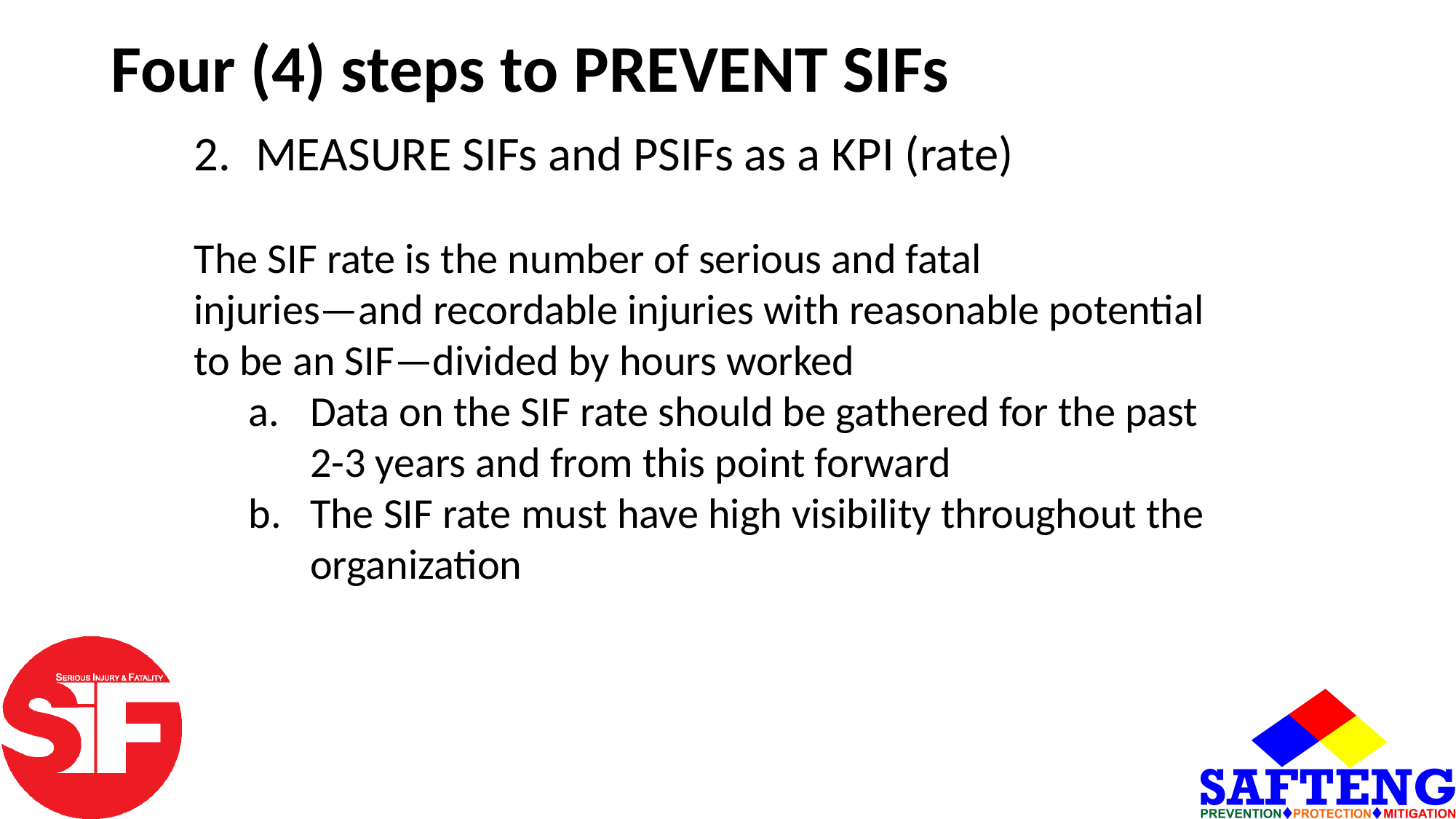

# Four (4) steps to PREVENT SIFs
MEASURE SIFs and PSIFs as a KPI (rate)

The SIF rate is the number of serious and fatal
injuries—and recordable injuries with reasonable potential to be an SIF—divided by hours worked
Data on the SIF rate should be gathered for the past 2-3 years and from this point forward
The SIF rate must have high visibility throughout the
organization